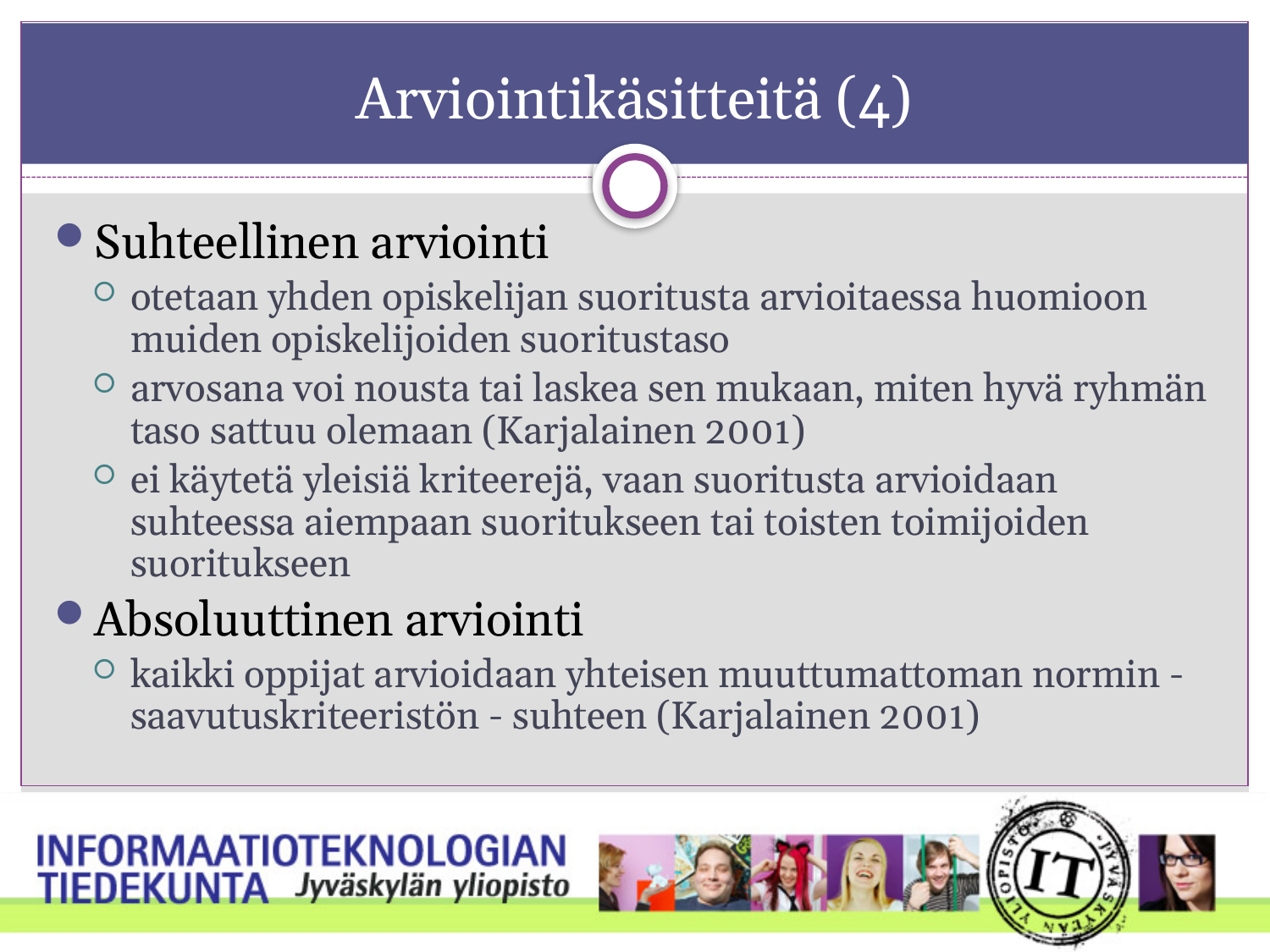

# Arviointikäsitteitä (4)
Suhteellinen arviointi
otetaan yhden opiskelijan suoritusta arvioitaessa huomioon muiden opiskelijoiden suoritustaso
arvosana voi nousta tai laskea sen mukaan, miten hyvä ryhmän taso sattuu olemaan (Karjalainen 2001)
ei käytetä yleisiä kriteerejä, vaan suoritusta arvioidaan suhteessa aiempaan suoritukseen tai toisten toimijoiden suoritukseen
Absoluuttinen arviointi
kaikki oppijat arvioidaan yhteisen muuttumattoman normin - saavutuskriteeristön - suhteen (Karjalainen 2001)